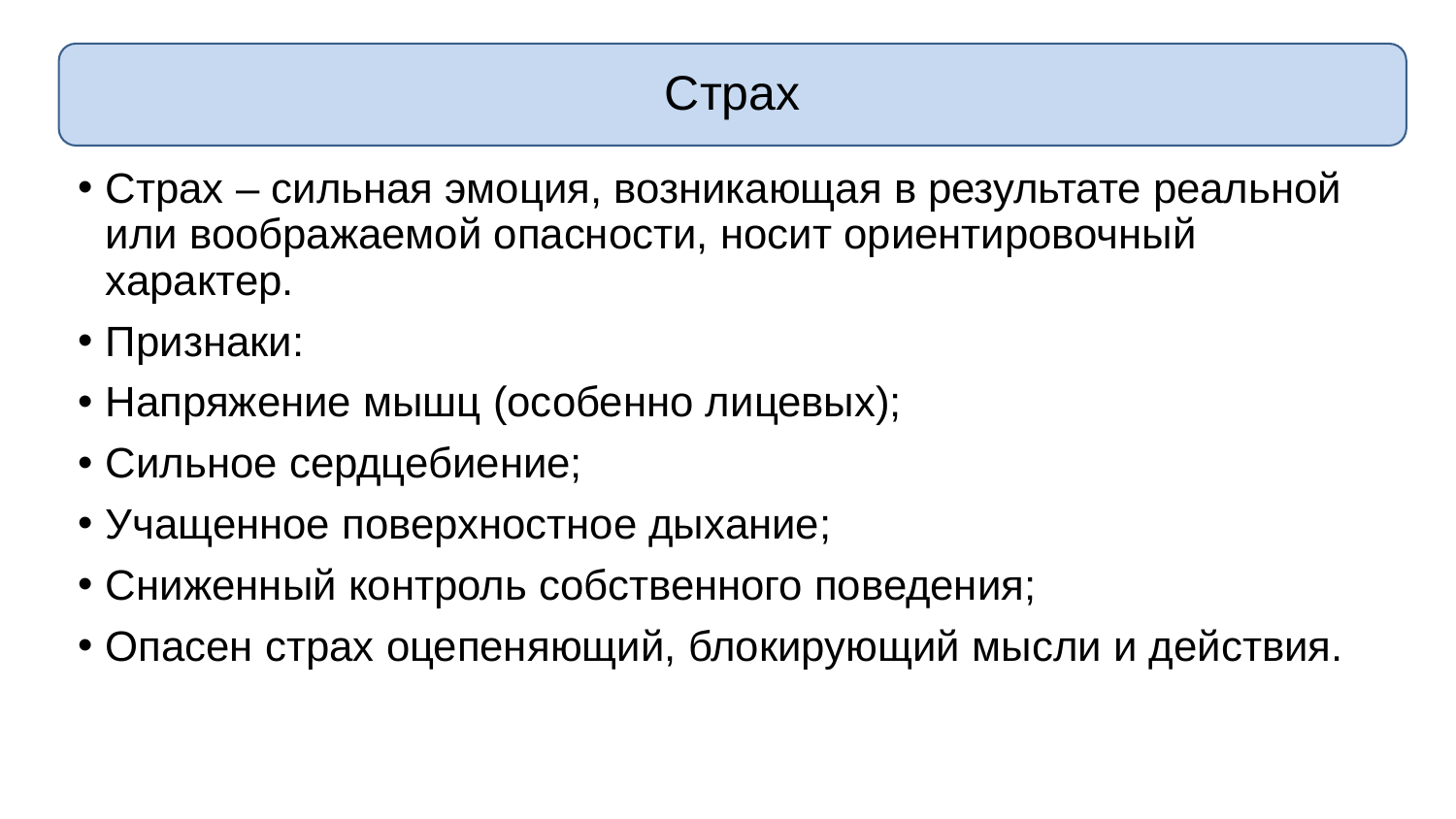

Страх
Страх – сильная эмоция, возникающая в результате реальной или воображаемой опасности, носит ориентировочный характер.
Признаки:
Напряжение мышц (особенно лицевых);
Сильное сердцебиение;
Учащенное поверхностное дыхание;
Сниженный контроль собственного поведения;
Опасен страх оцепеняющий, блокирующий мысли и действия.